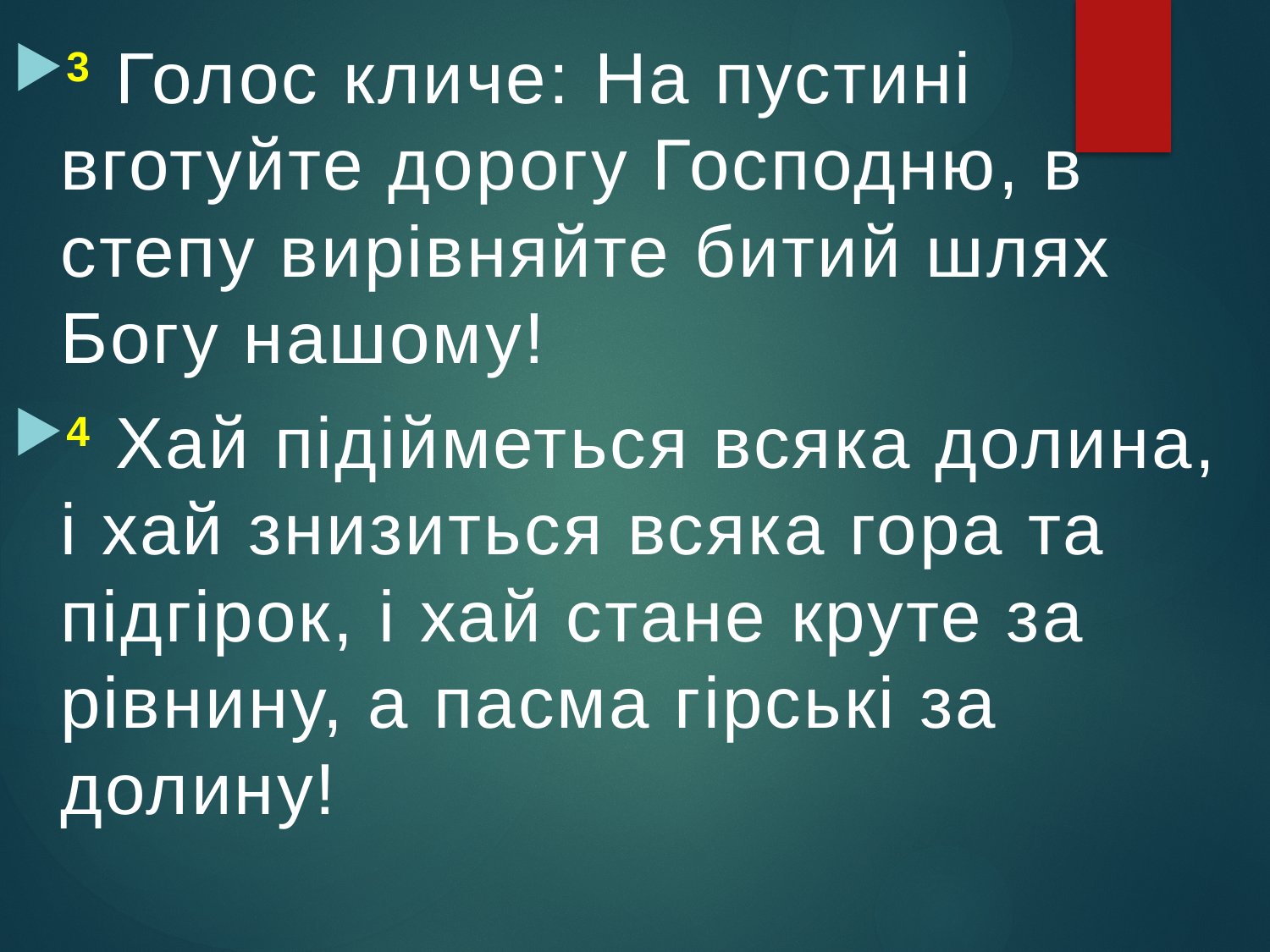

3 Голос кличе: На пустині вготуйте дорогу Господню, в степу вирівняйте битий шлях Богу нашому!
4 Хай підійметься всяка долина, і хай знизиться всяка гора та підгірок, і хай стане круте за рівнину, а пасма гірські за долину!